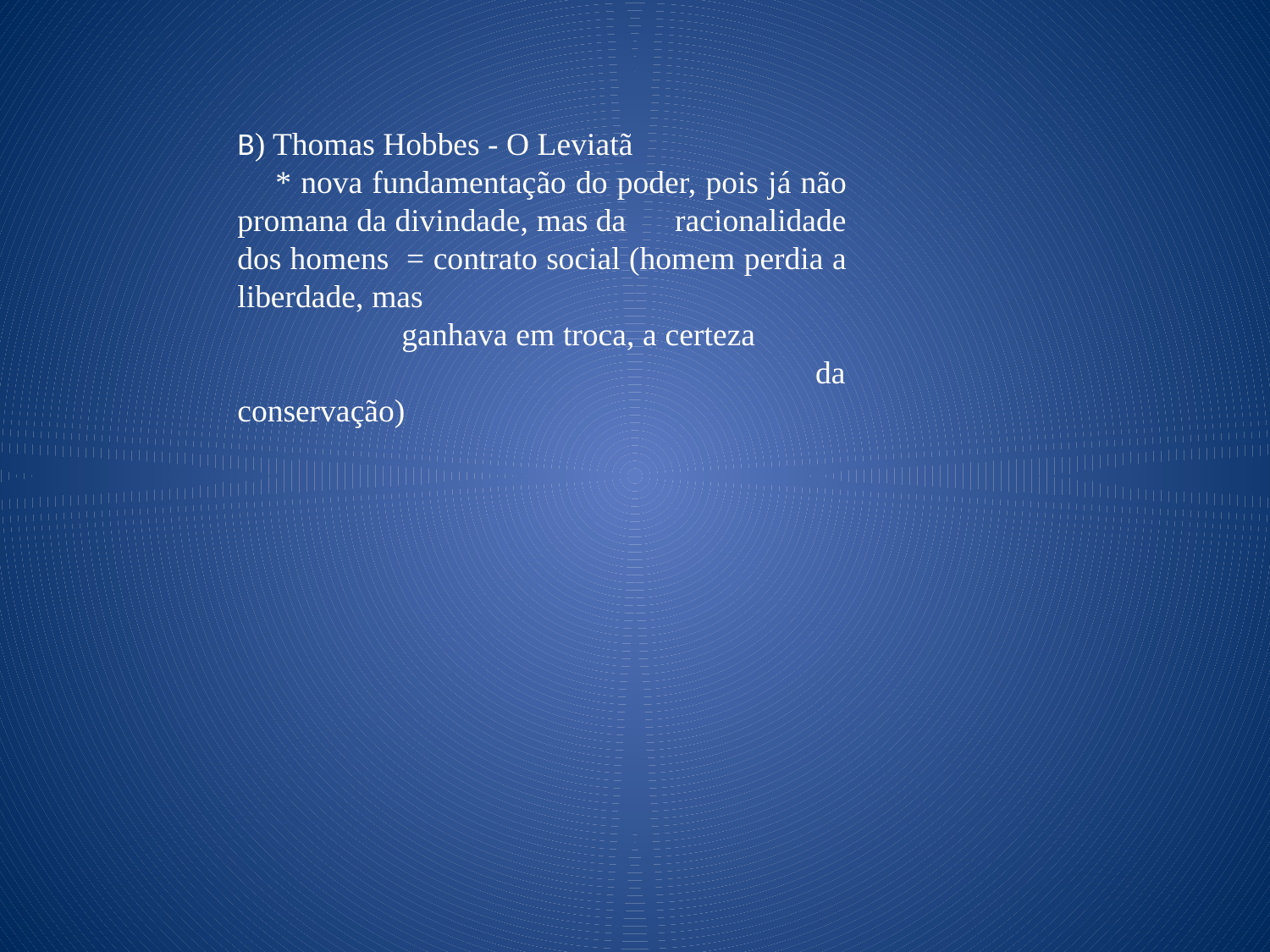

B) Thomas Hobbes - O Leviatã
    * nova fundamentação do poder, pois já não promana da divindade, mas da      racionalidade dos homens  = contrato social (homem perdia a liberdade, mas                                                                         ganhava em troca, a certeza                                                                         da conservação)